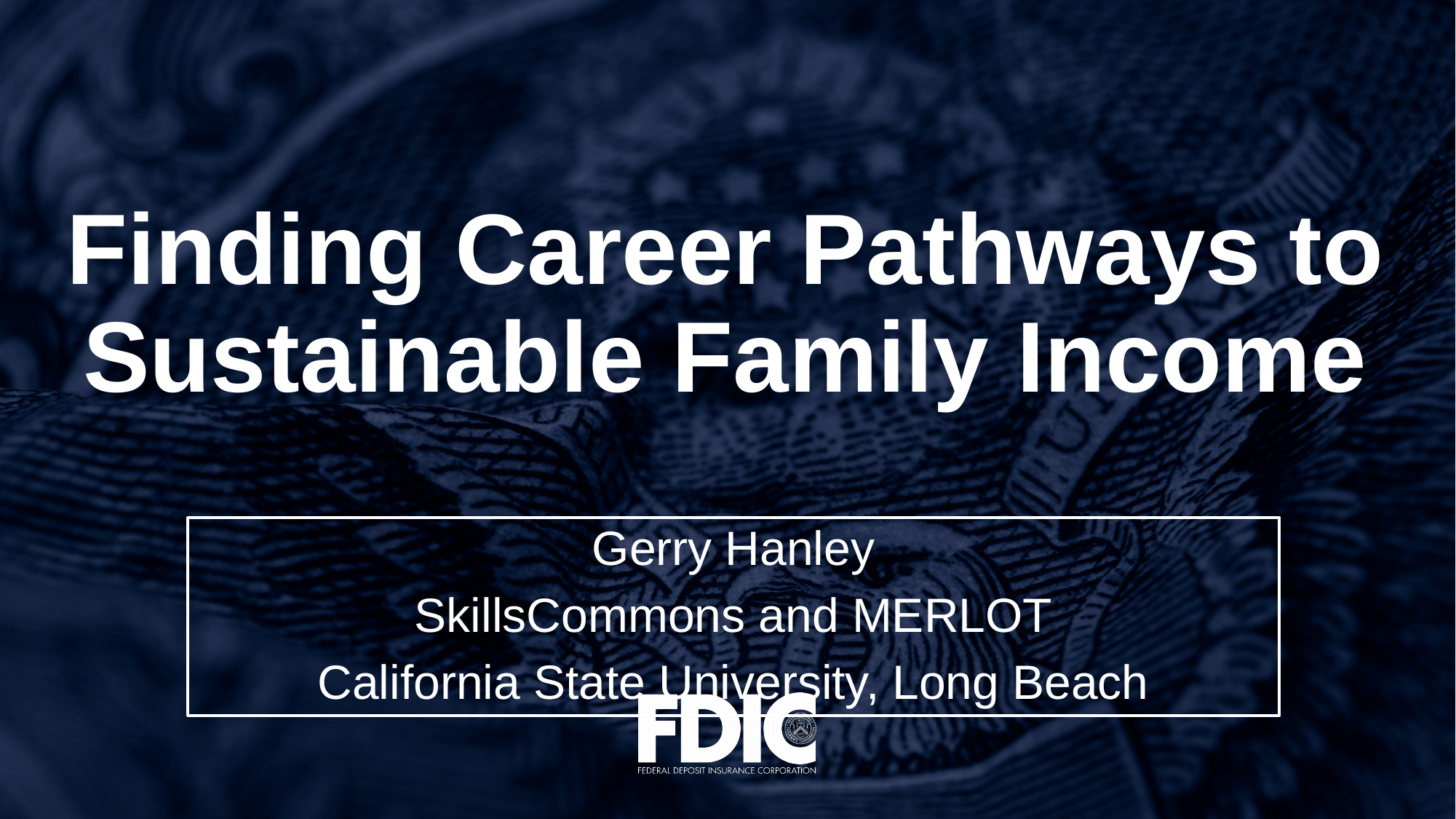

# Finding Career Pathways to Sustainable Family Income
Gerry Hanley
SkillsCommons and MERLOT
California State University, Long Beach